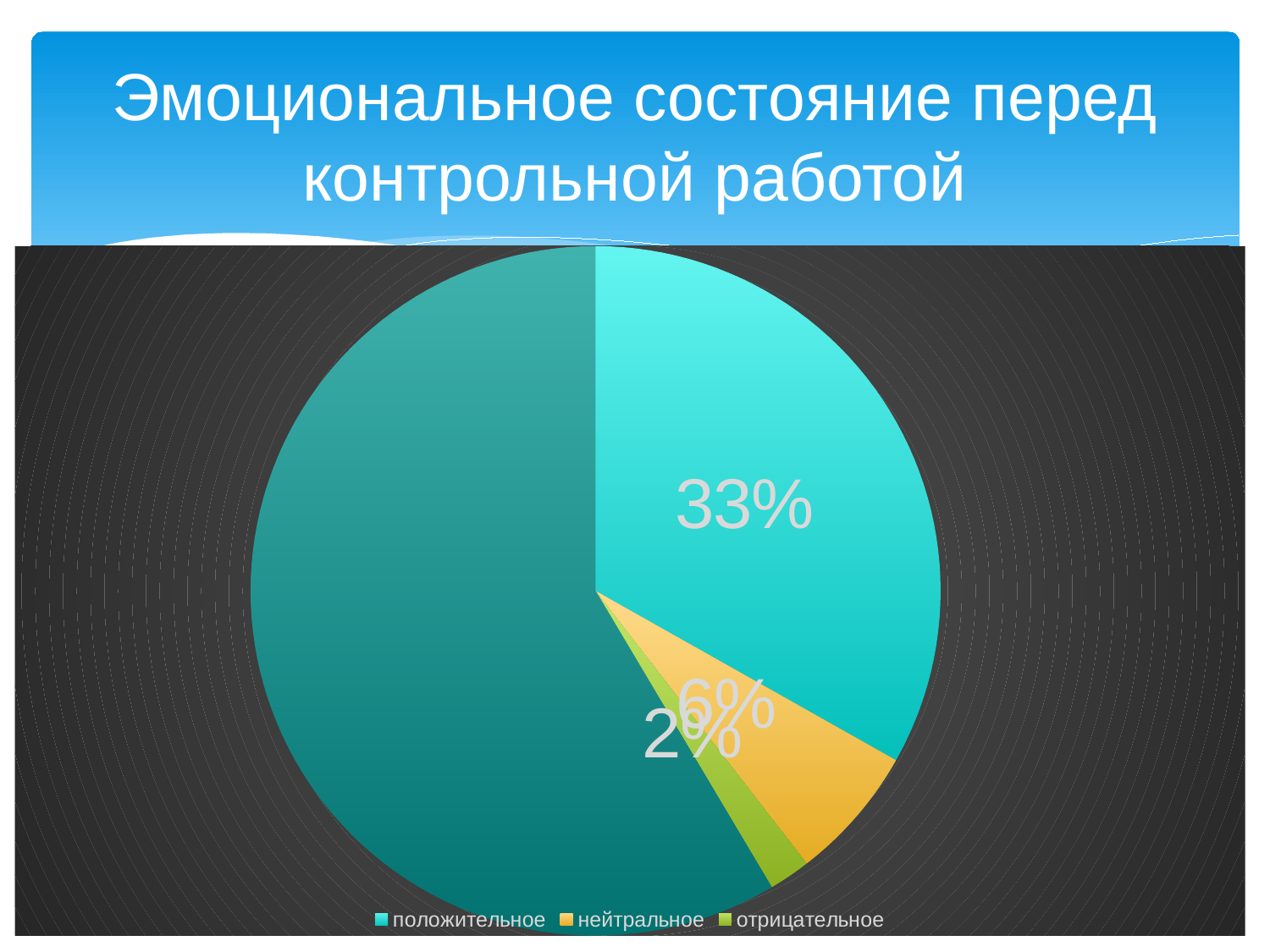

# Эмоциональное состояние перед контрольной работой

### Chart

| Category | Продажи |
|---|---|
| положительное | 0.68 |
| нейтральное | 0.13 |
| отрицательное | 0.04 |